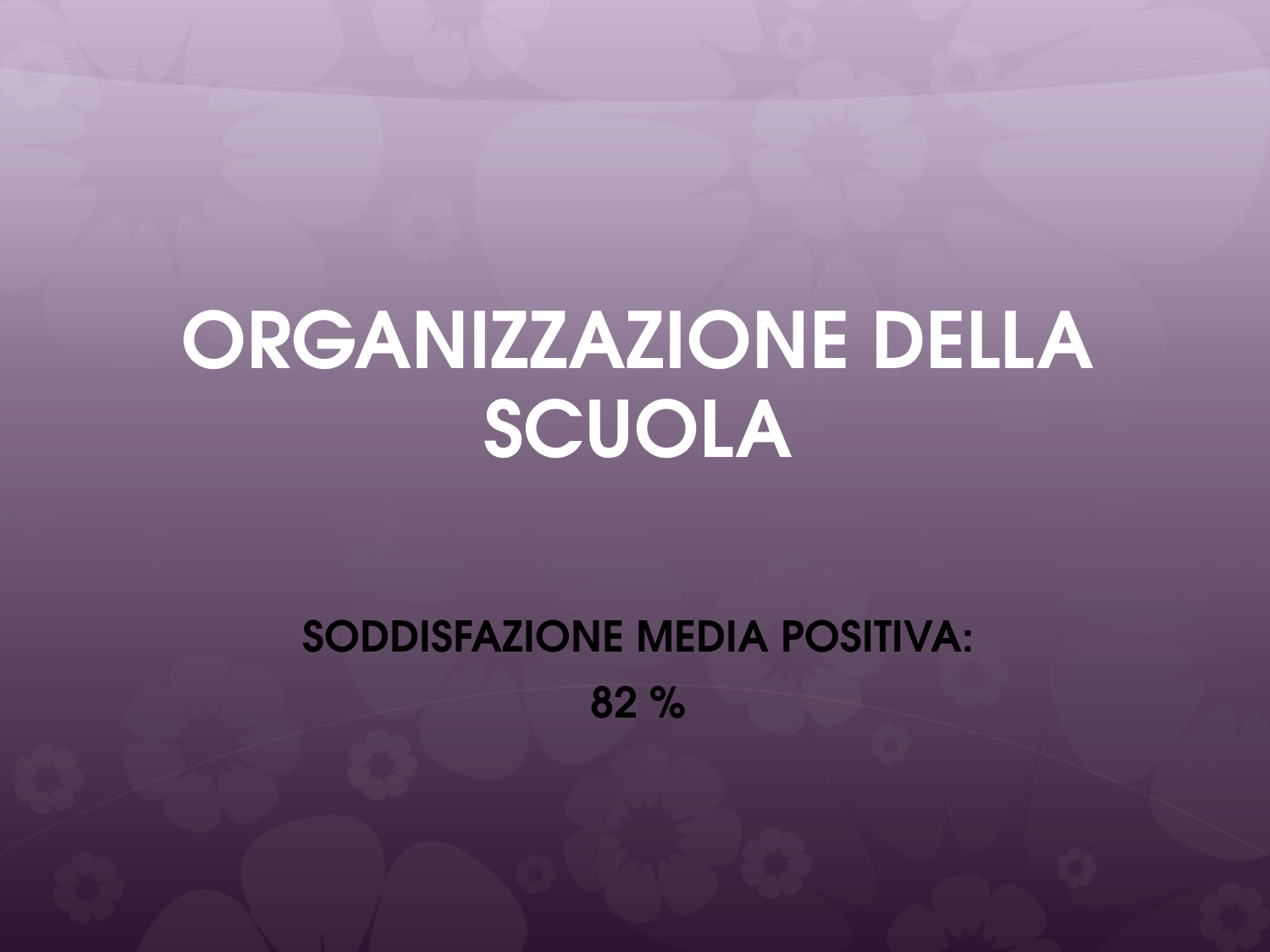

# ORGANIZZAZIONE DELLA SCUOLA

SODDISFAZIONE MEDIA POSITIVA:
82 %